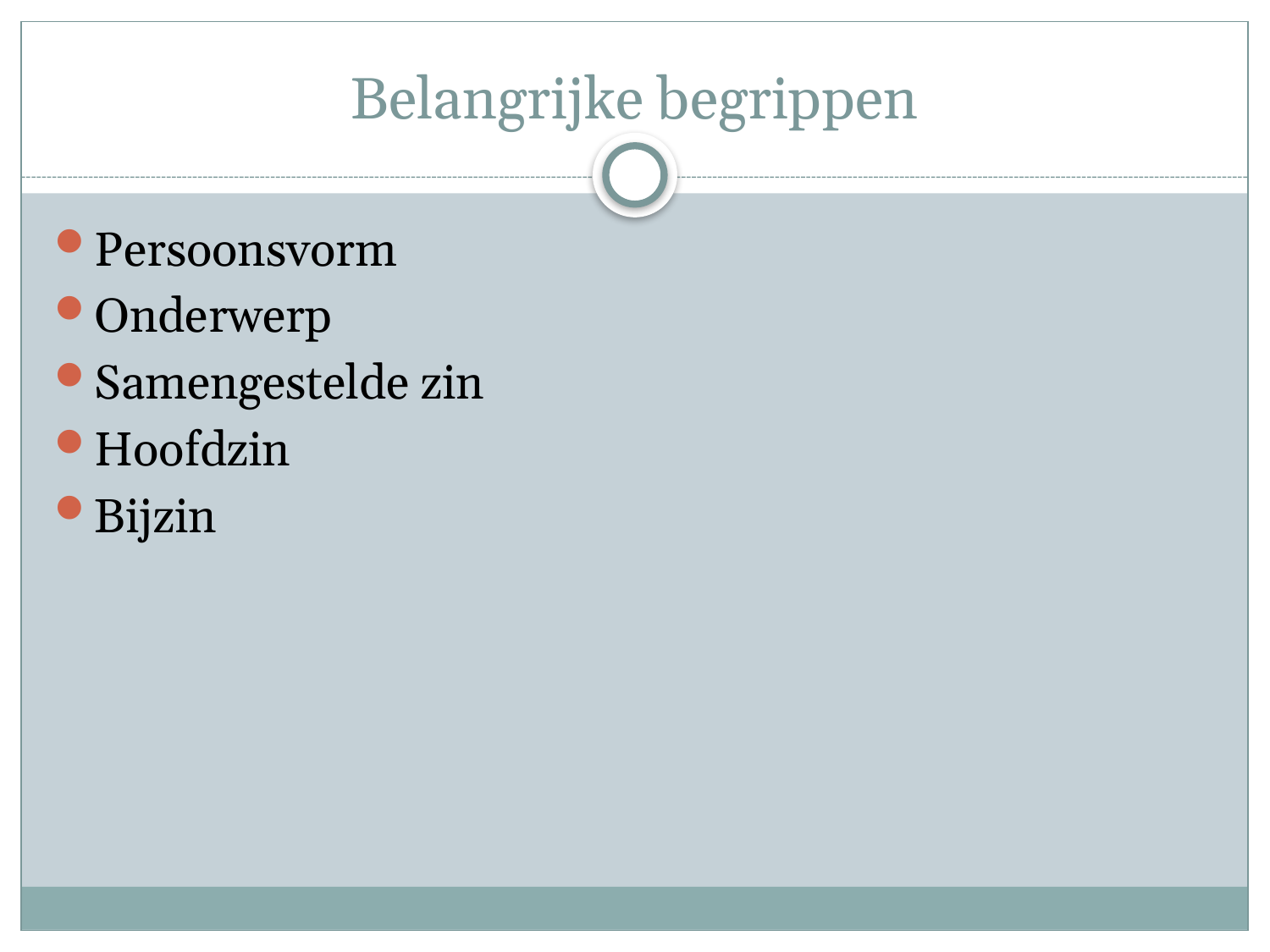

# Belangrijke begrippen
Persoonsvorm
Onderwerp
Samengestelde zin
Hoofdzin
Bijzin